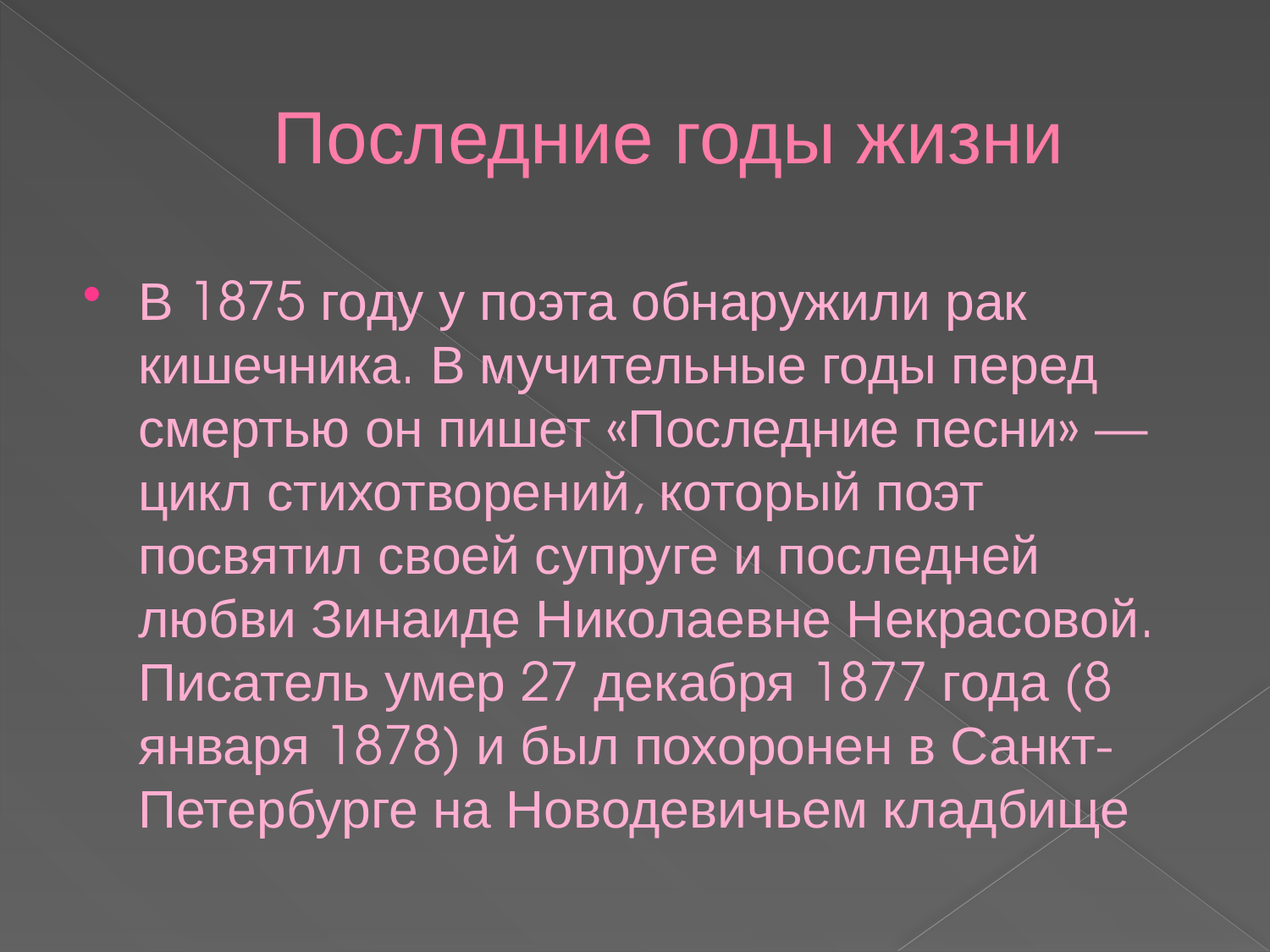

# Последние годы жизни
В 1875 году у поэта обнаружили рак кишечника. В мучительные годы перед смертью он пишет «Последние песни» — цикл стихотворений, который поэт посвятил своей супруге и последней любви Зинаиде Николаевне Некрасовой. Писатель умер 27 декабря 1877 года (8 января 1878) и был похоронен в Санкт-Петербурге на Новодевичьем кладбище